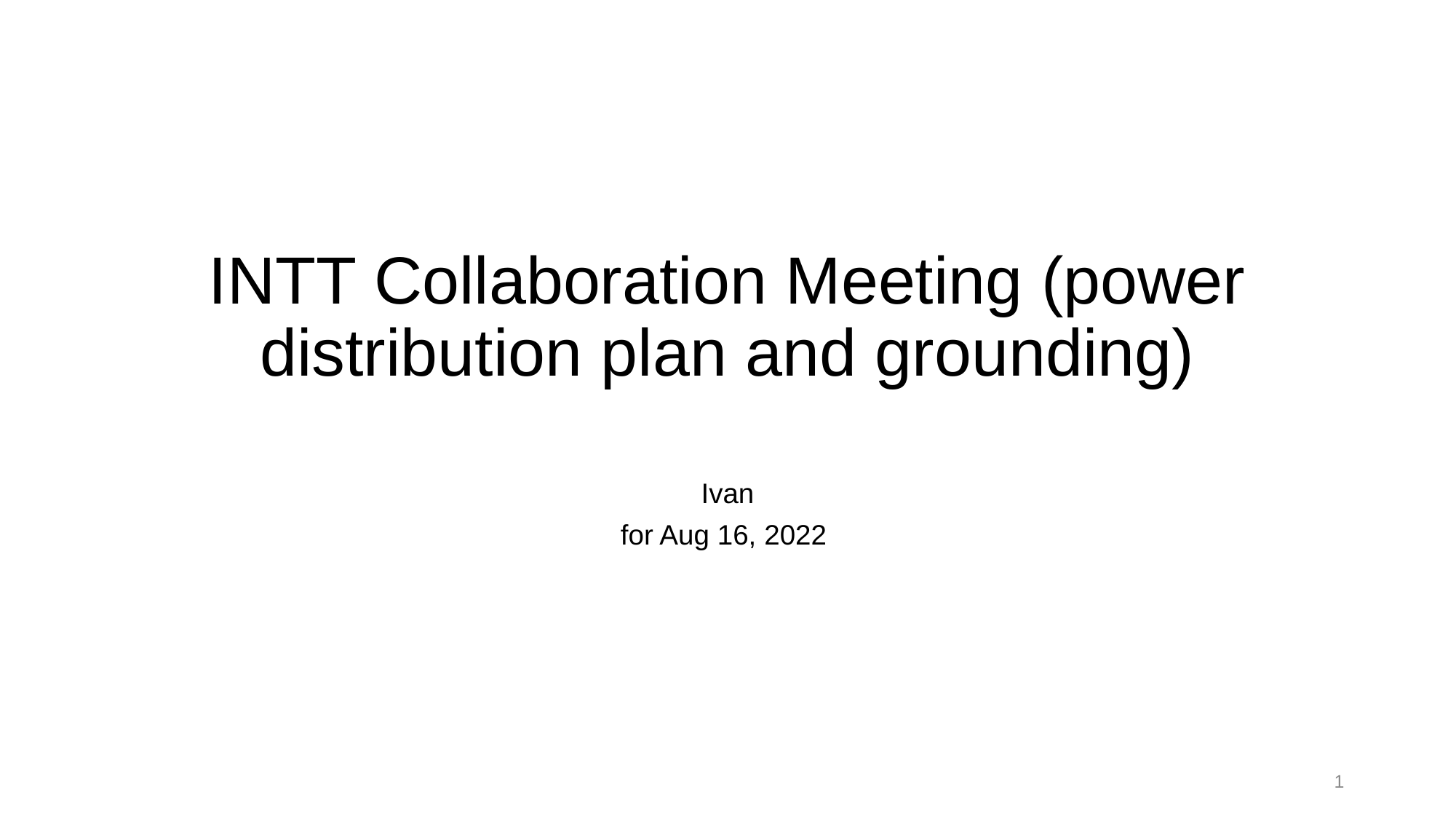

# INTT Collaboration Meeting (power distribution plan and grounding)
Ivan
for Aug 16, 2022
1